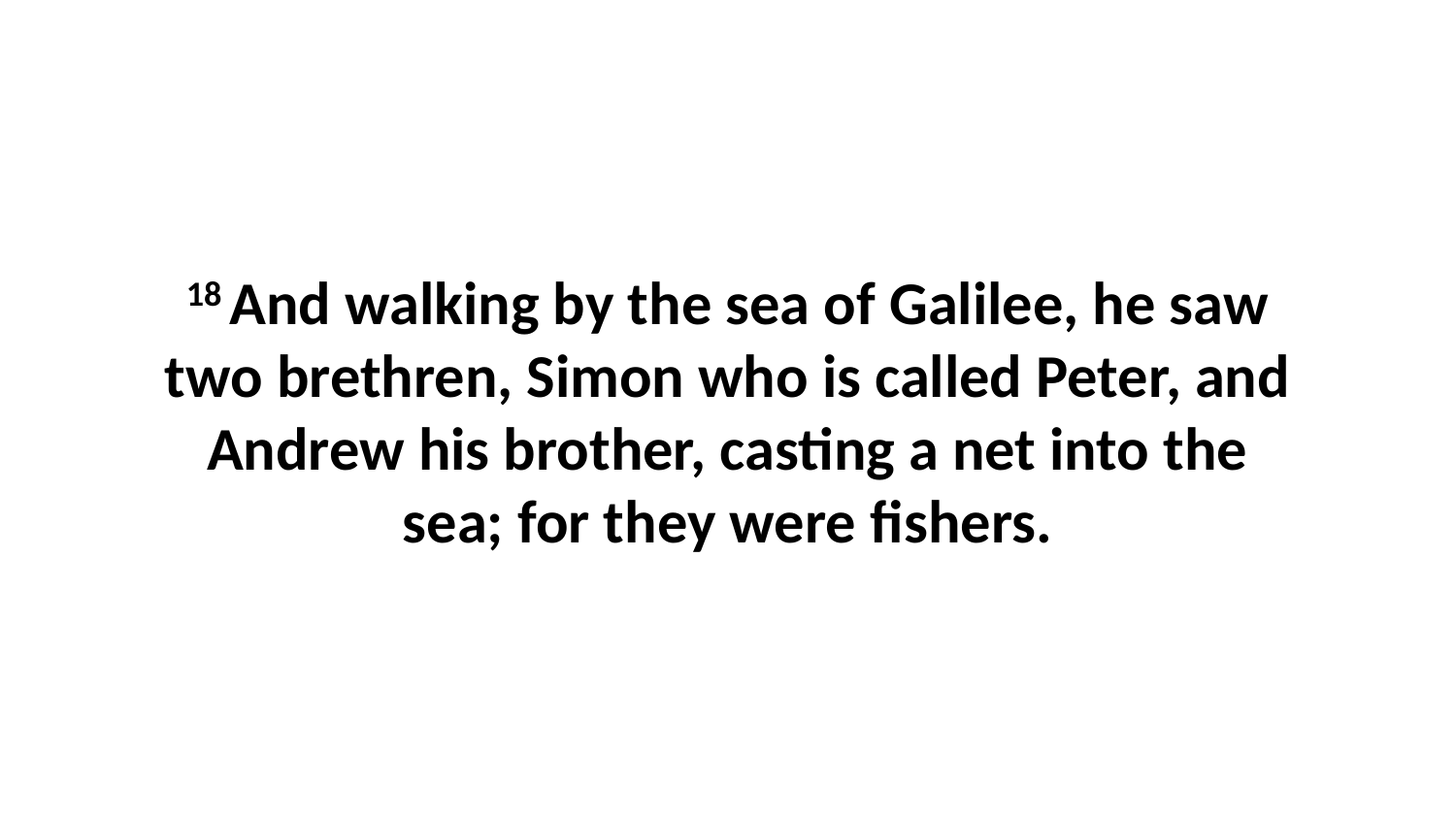

18 And walking by the sea of Galilee, he saw two brethren, Simon who is called Peter, and Andrew his brother, casting a net into the sea; for they were fishers.